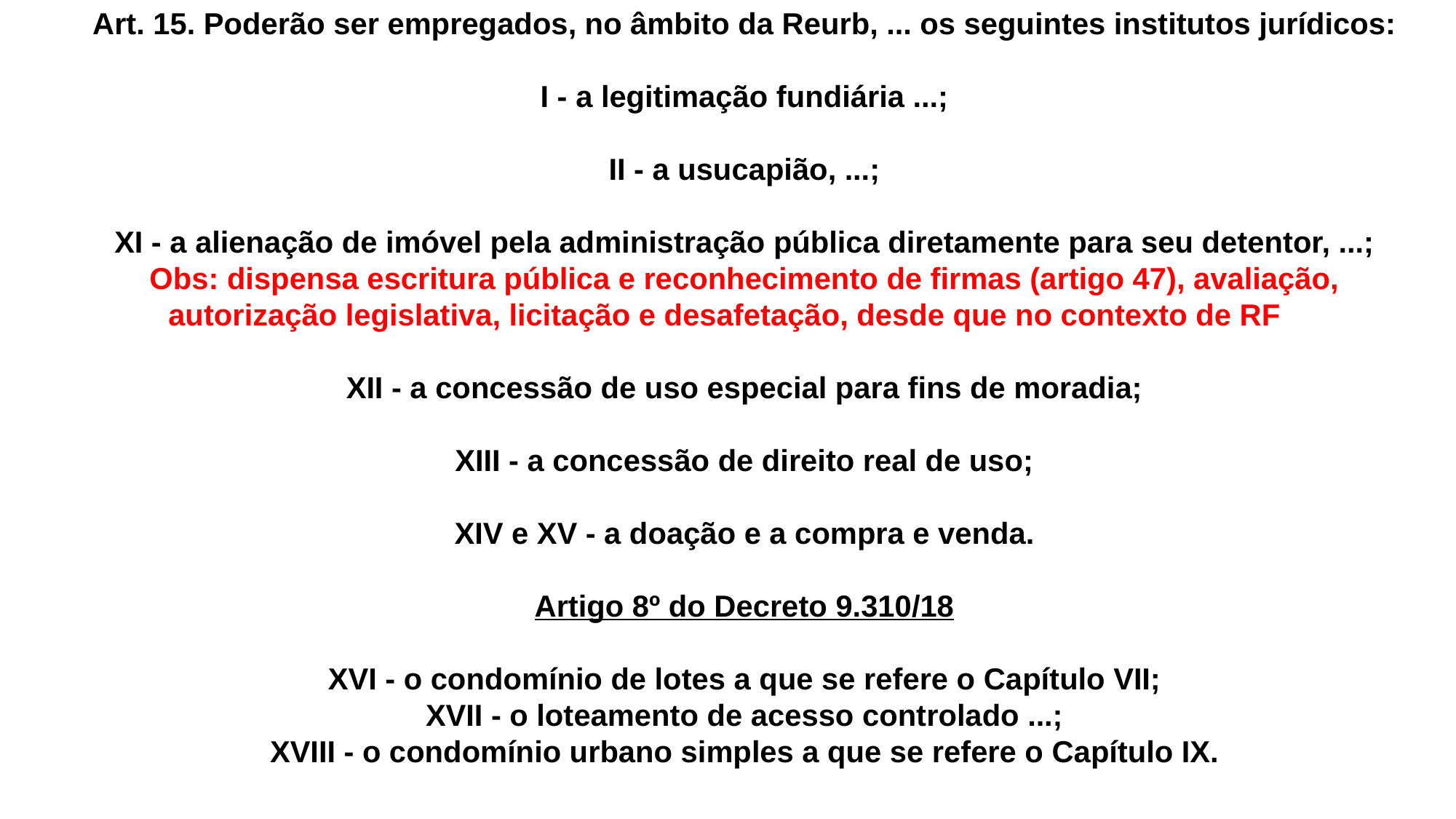

Art. 15. Poderão ser empregados, no âmbito da Reurb, ... os seguintes institutos jurídicos:

I - a legitimação fundiária ...;

II - a usucapião, ...;

XI - a alienação de imóvel pela administração pública diretamente para seu detentor, ...;
Obs: dispensa escritura pública e reconhecimento de firmas (artigo 47), avaliação, autorização legislativa, licitação e desafetação, desde que no contexto de RF

XII - a concessão de uso especial para fins de moradia;

XIII - a concessão de direito real de uso;

XIV e XV - a doação e a compra e venda.

Artigo 8º do Decreto 9.310/18

XVI - o condomínio de lotes a que se refere o Capítulo VII;
XVII - o loteamento de acesso controlado ...;
XVIII - o condomínio urbano simples a que se refere o Capítulo IX.